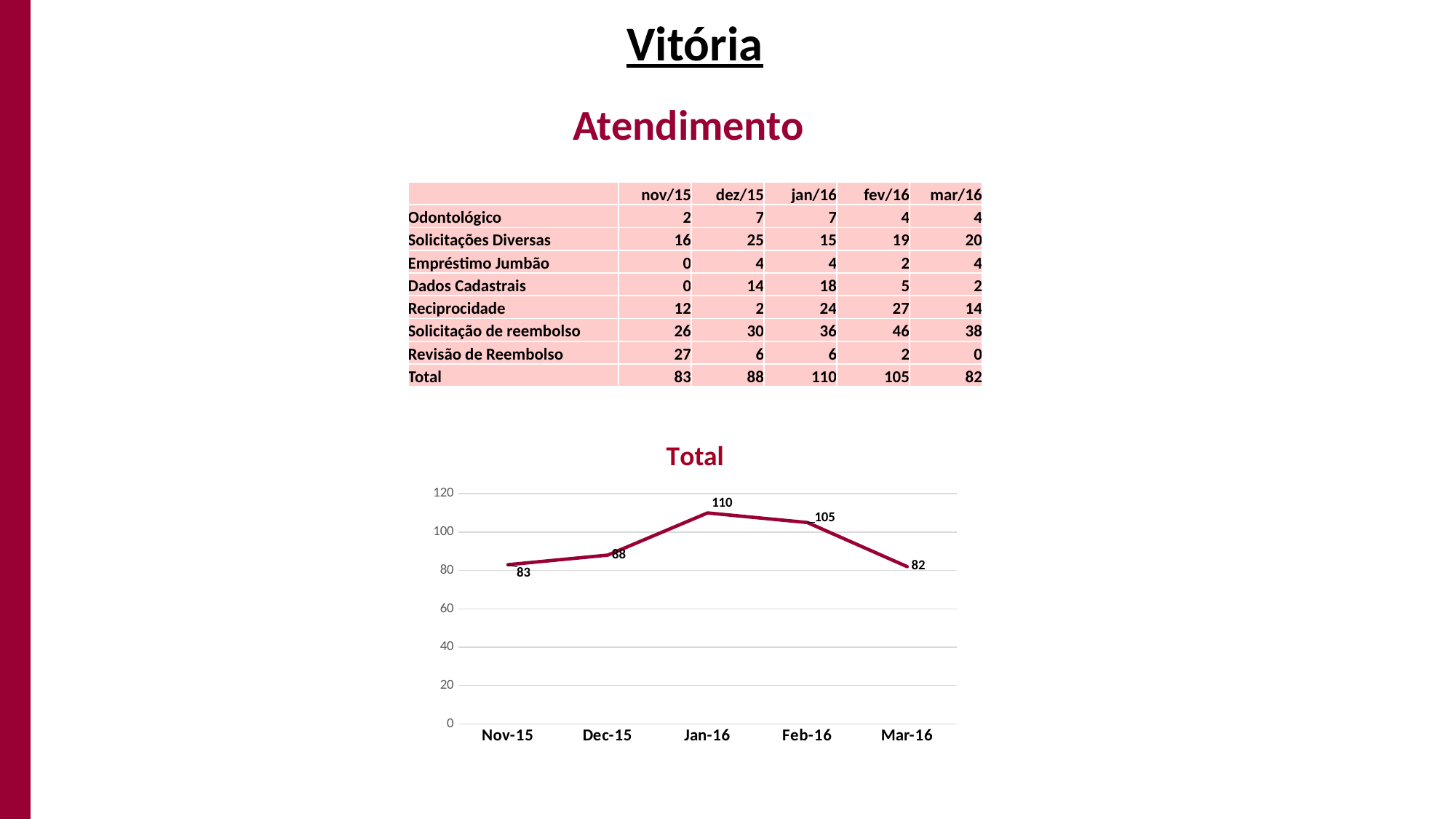

Vitória
Atendimento
|  | nov/15 | dez/15 | jan/16 | fev/16 | mar/16 |
| --- | --- | --- | --- | --- | --- |
| Odontológico | 2 | 7 | 7 | 4 | 4 |
| Solicitações Diversas | 16 | 25 | 15 | 19 | 20 |
| Empréstimo Jumbão | 0 | 4 | 4 | 2 | 4 |
| Dados Cadastrais | 0 | 14 | 18 | 5 | 2 |
| Reciprocidade | 12 | 2 | 24 | 27 | 14 |
| Solicitação de reembolso | 26 | 30 | 36 | 46 | 38 |
| Revisão de Reembolso | 27 | 6 | 6 | 2 | 0 |
| Total | 83 | 88 | 110 | 105 | 82 |

### Chart:

| Category | Total |
|---|---|
| 42309 | 83.0 |
| 42339 | 88.0 |
| 42370 | 110.0 |
| 42401 | 105.0 |
| 42430 | 82.0 |